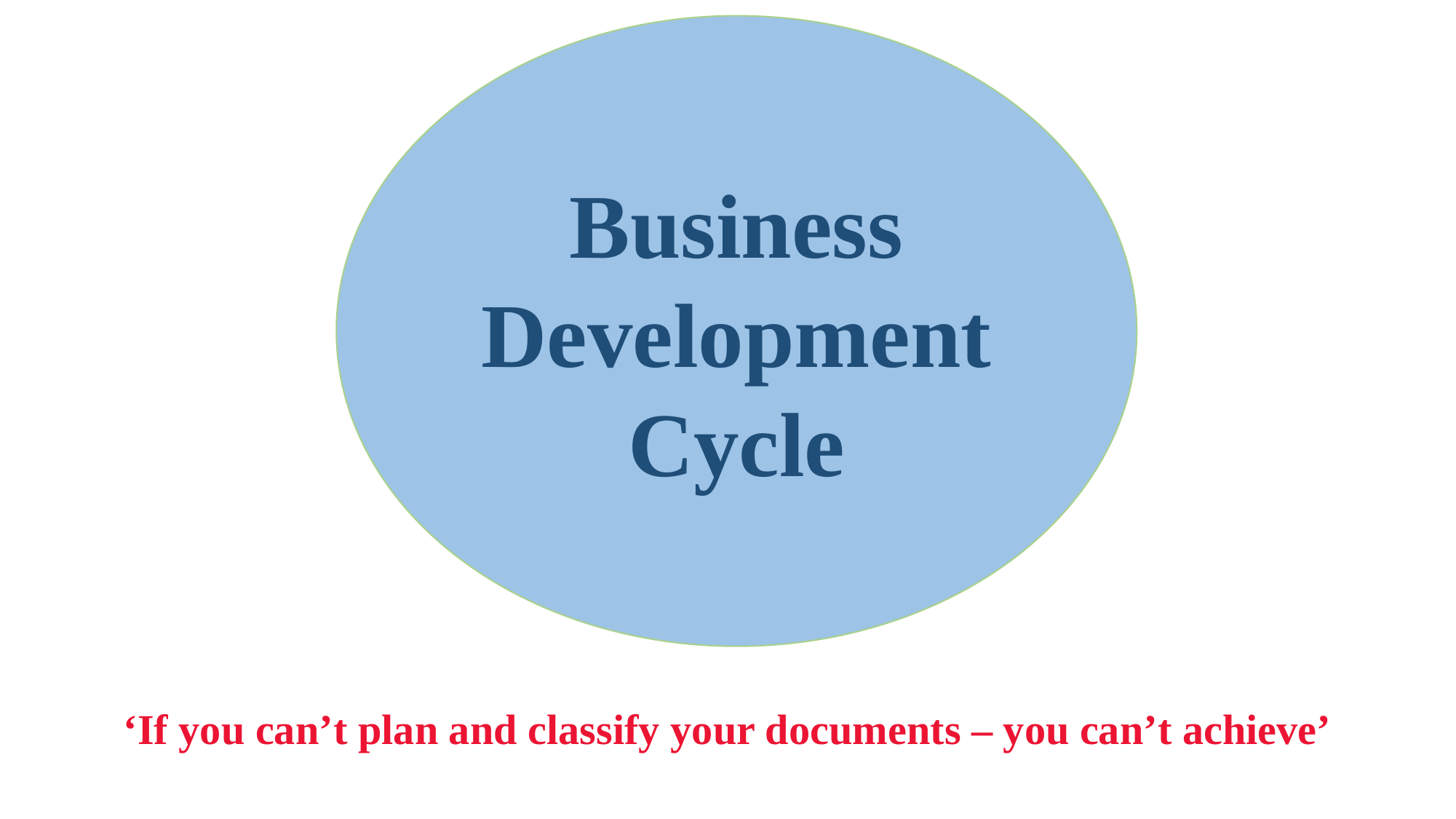

Business Development Cycle
‘If you can’t plan and classify your documents – you can’t achieve’